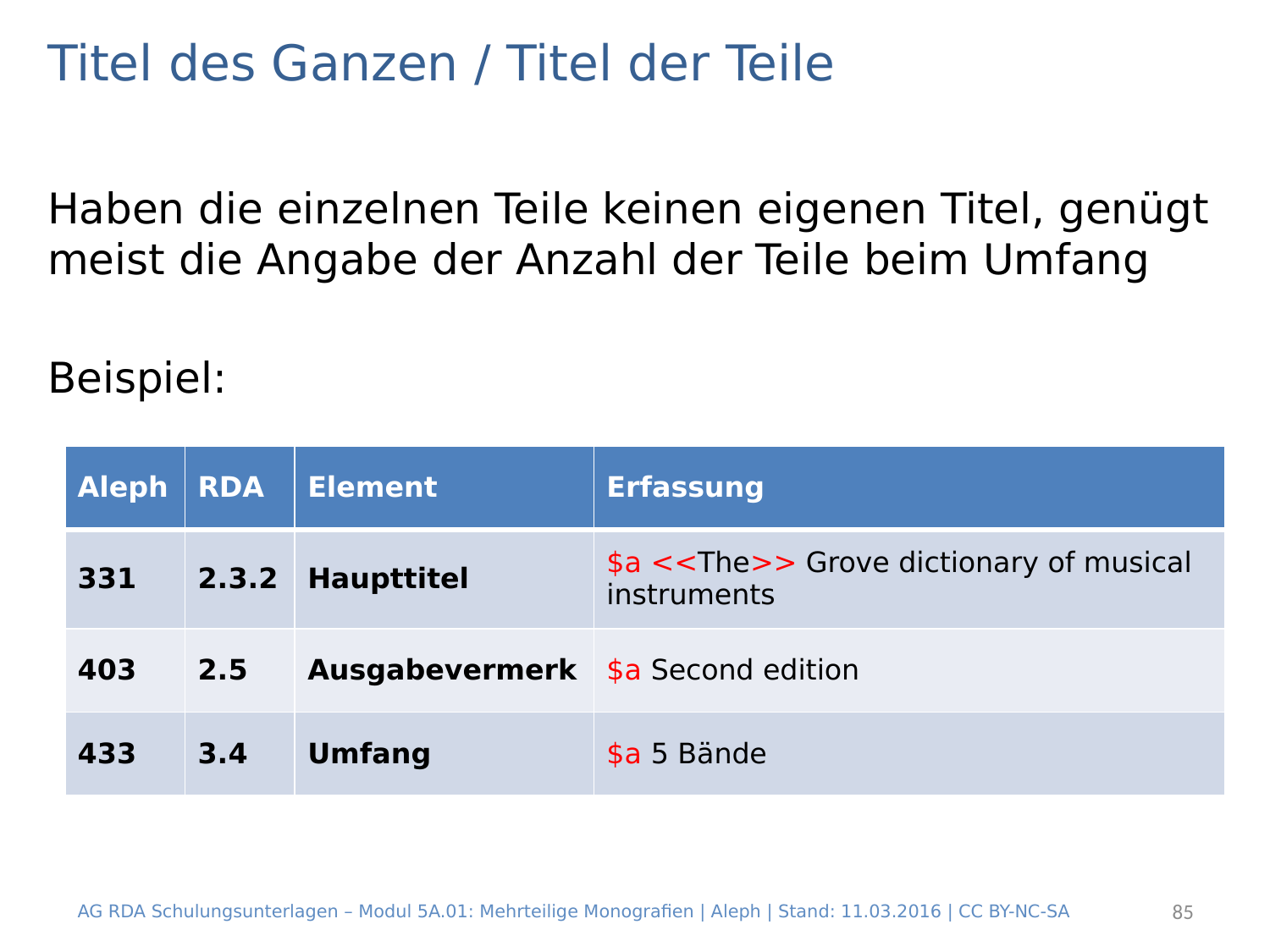

# Titel des Ganzen / Titel der Teile

Haben die einzelnen Teile keinen eigenen Titel, genügt meist die Angabe der Anzahl der Teile beim Umfang

Beispiel:

| Aleph | RDA | Element | Erfassung |
| --- | --- | --- | --- |
| 331 | 2.3.2 | Haupttitel | $a <<The>> Grove dictionary of musical instruments |
| 403 | 2.5 | Ausgabevermerk | $a Second edition |
| 433 | 3.4 | Umfang | $a 5 Bände |
AG RDA Schulungsunterlagen – Modul 5A.01: Mehrteilige Monografien | Aleph | Stand: 11.03.2016 | CC BY-NC-SA
85